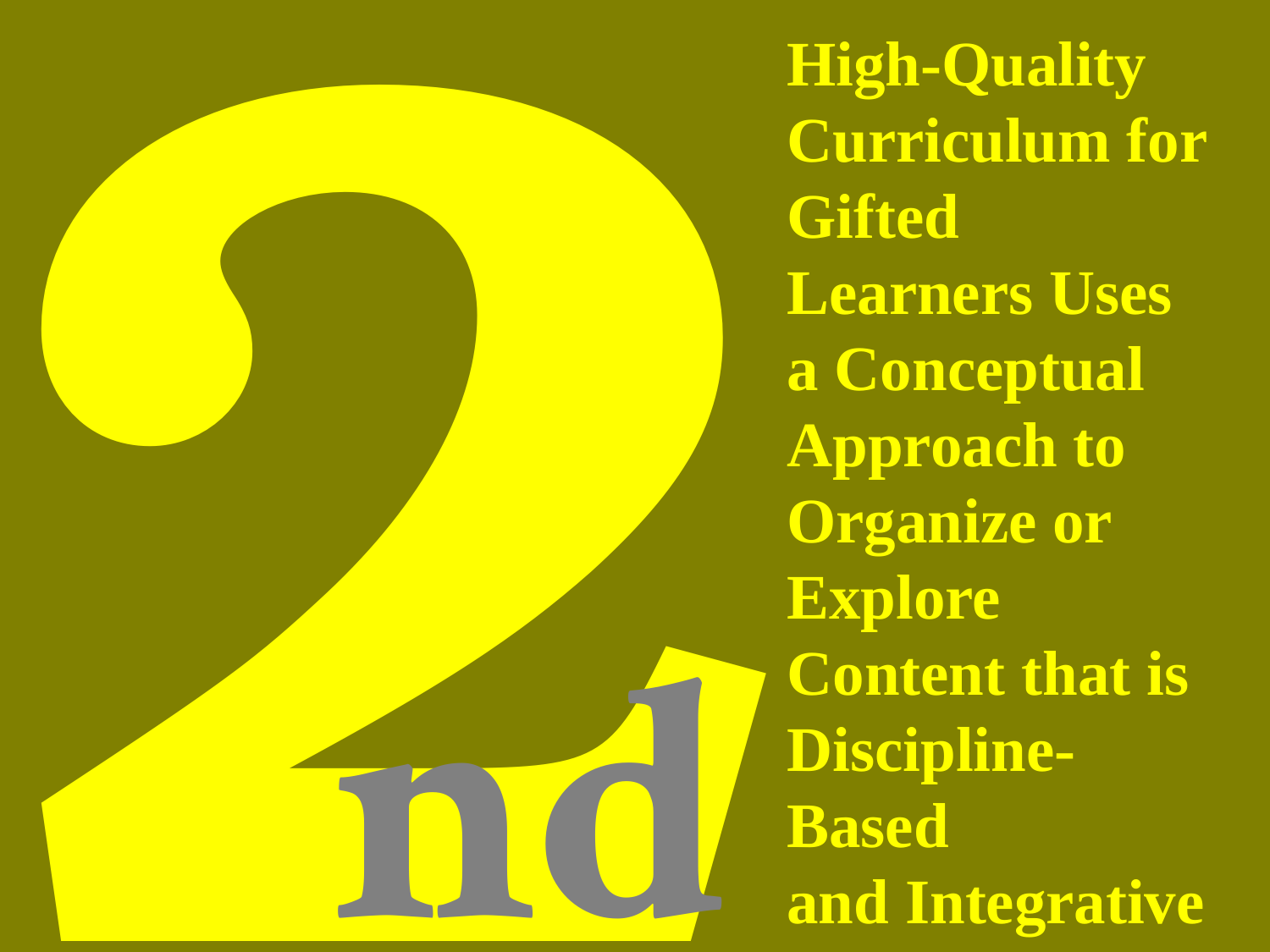

2
Causes of Underachievement
High-Quality Curriculum for Gifted Learners Uses a Conceptual Approach to Organize or Explore Content that is Discipline-Based
and Integrative
nd